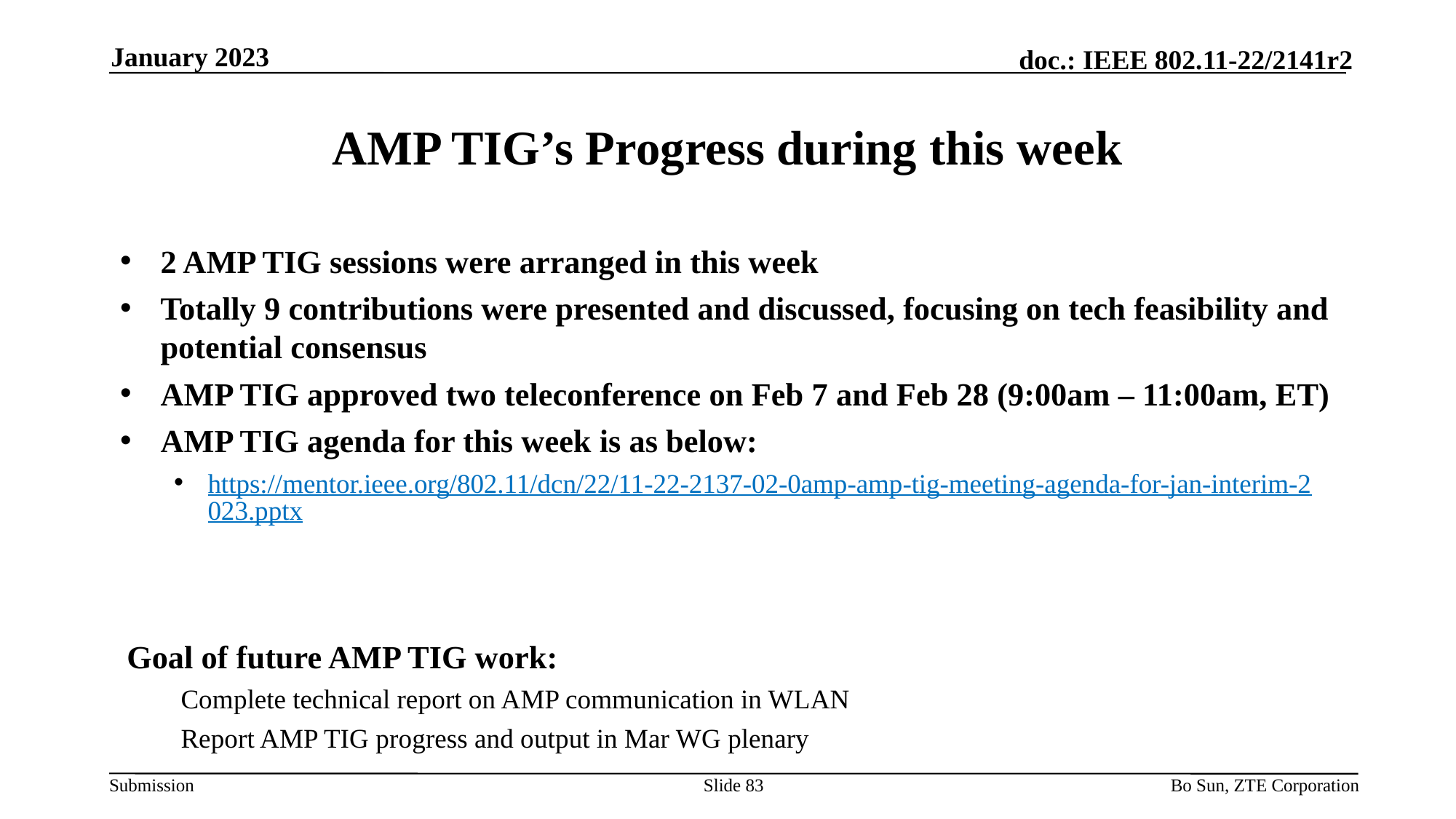

January 2023
# AMP TIG’s Progress during this week
2 AMP TIG sessions were arranged in this week
Totally 9 contributions were presented and discussed, focusing on tech feasibility and potential consensus
AMP TIG approved two teleconference on Feb 7 and Feb 28 (9:00am – 11:00am, ET)
AMP TIG agenda for this week is as below:
https://mentor.ieee.org/802.11/dcn/22/11-22-2137-02-0amp-amp-tig-meeting-agenda-for-jan-interim-2023.pptx

Goal of future AMP TIG work:
Complete technical report on AMP communication in WLAN
Report AMP TIG progress and output in Mar WG plenary
Slide 83
Bo Sun, ZTE Corporation